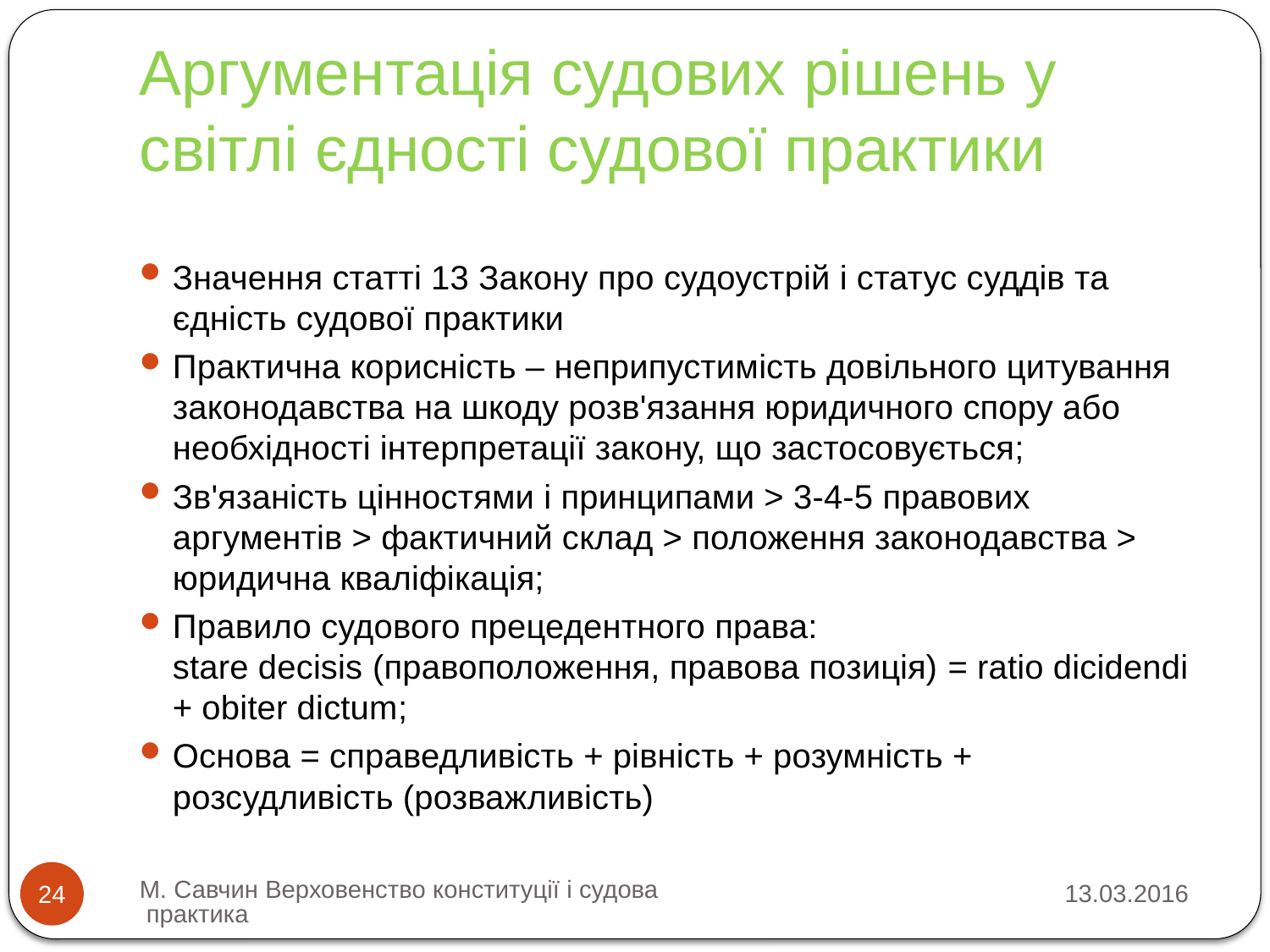

# Аргументація судових рішень у світлі єдності судової практики

Значення статті 13 Закону про судоустрій і статус суддів та єдність судової практики
Практична корисність – неприпустимість довільного цитування законодавства на шкоду розв'язання юридичного спору або необхідності інтерпретації закону, що застосовується;
Зв'язаність цінностями і принципами > 3-4-5 правових аргументів > фактичний склад > положення законодавства > юридична кваліфікація;
Правило судового прецедентного права:
stare decisis (правоположення, правова позиція) = ratio dicidendi + obiter dictum;
Основа = справедливість + рівність + розумність + розсудливість (розважливість)
М. Савчин Верховенство конституції і судова практика
13.03.2016
24